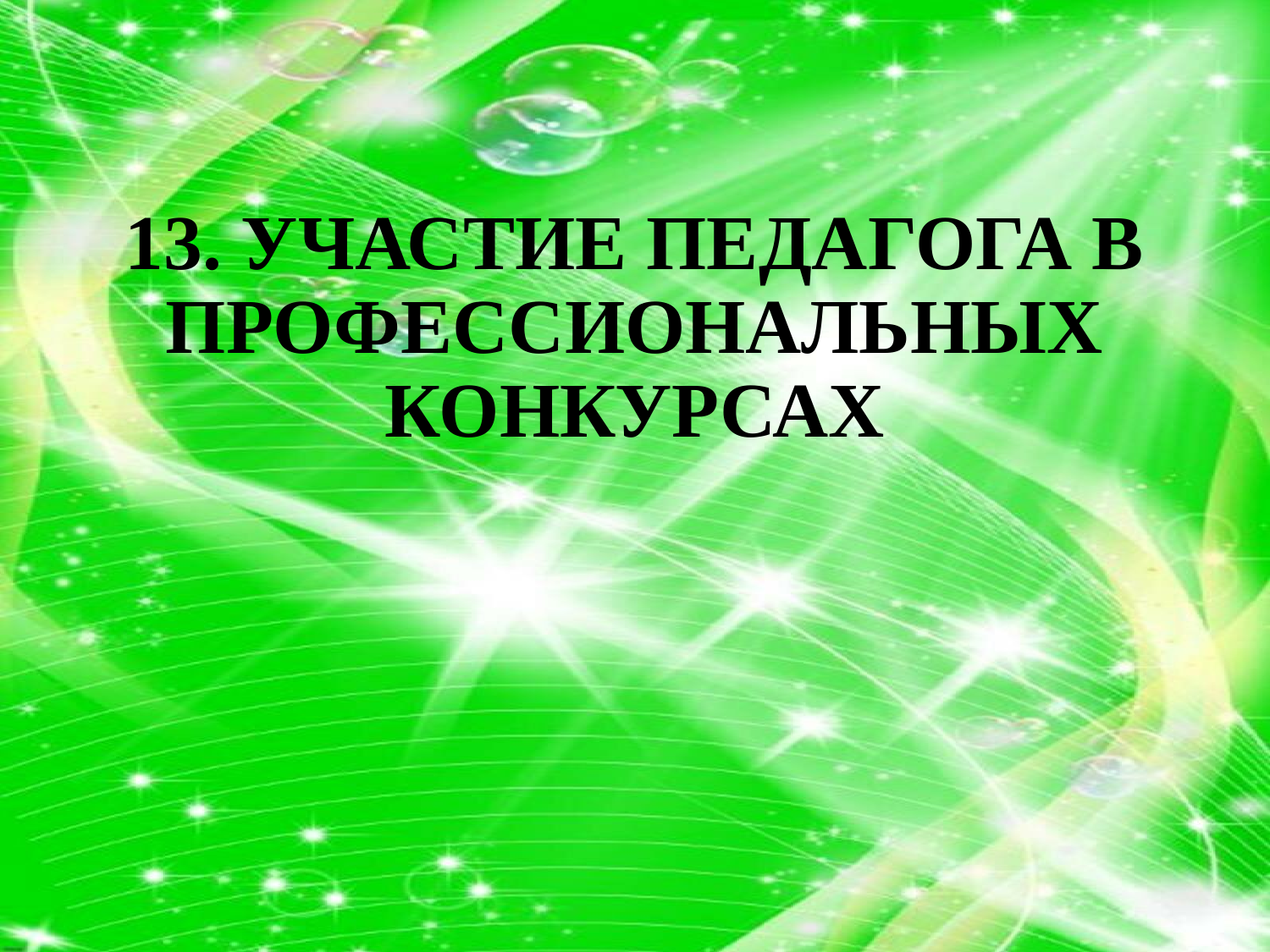

# 13. УЧАСТИЕ ПЕДАГОГА В ПРОФЕССИОНАЛЬНЫХ КОНКУРСАХ